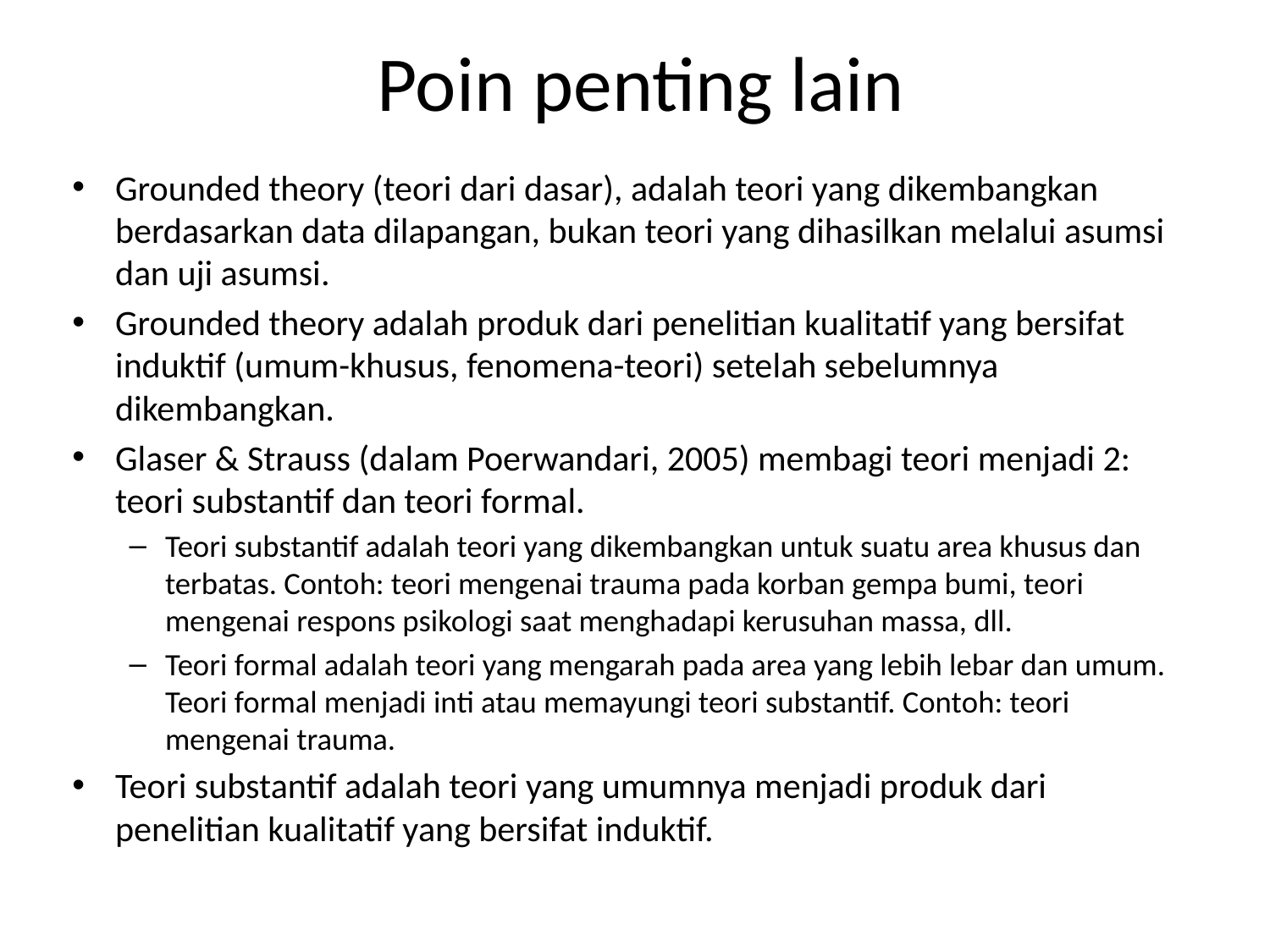

# Poin penting lain
Grounded theory (teori dari dasar), adalah teori yang dikembangkan berdasarkan data dilapangan, bukan teori yang dihasilkan melalui asumsi dan uji asumsi.
Grounded theory adalah produk dari penelitian kualitatif yang bersifat induktif (umum-khusus, fenomena-teori) setelah sebelumnya dikembangkan.
Glaser & Strauss (dalam Poerwandari, 2005) membagi teori menjadi 2: teori substantif dan teori formal.
Teori substantif adalah teori yang dikembangkan untuk suatu area khusus dan terbatas. Contoh: teori mengenai trauma pada korban gempa bumi, teori mengenai respons psikologi saat menghadapi kerusuhan massa, dll.
Teori formal adalah teori yang mengarah pada area yang lebih lebar dan umum. Teori formal menjadi inti atau memayungi teori substantif. Contoh: teori mengenai trauma.
Teori substantif adalah teori yang umumnya menjadi produk dari penelitian kualitatif yang bersifat induktif.